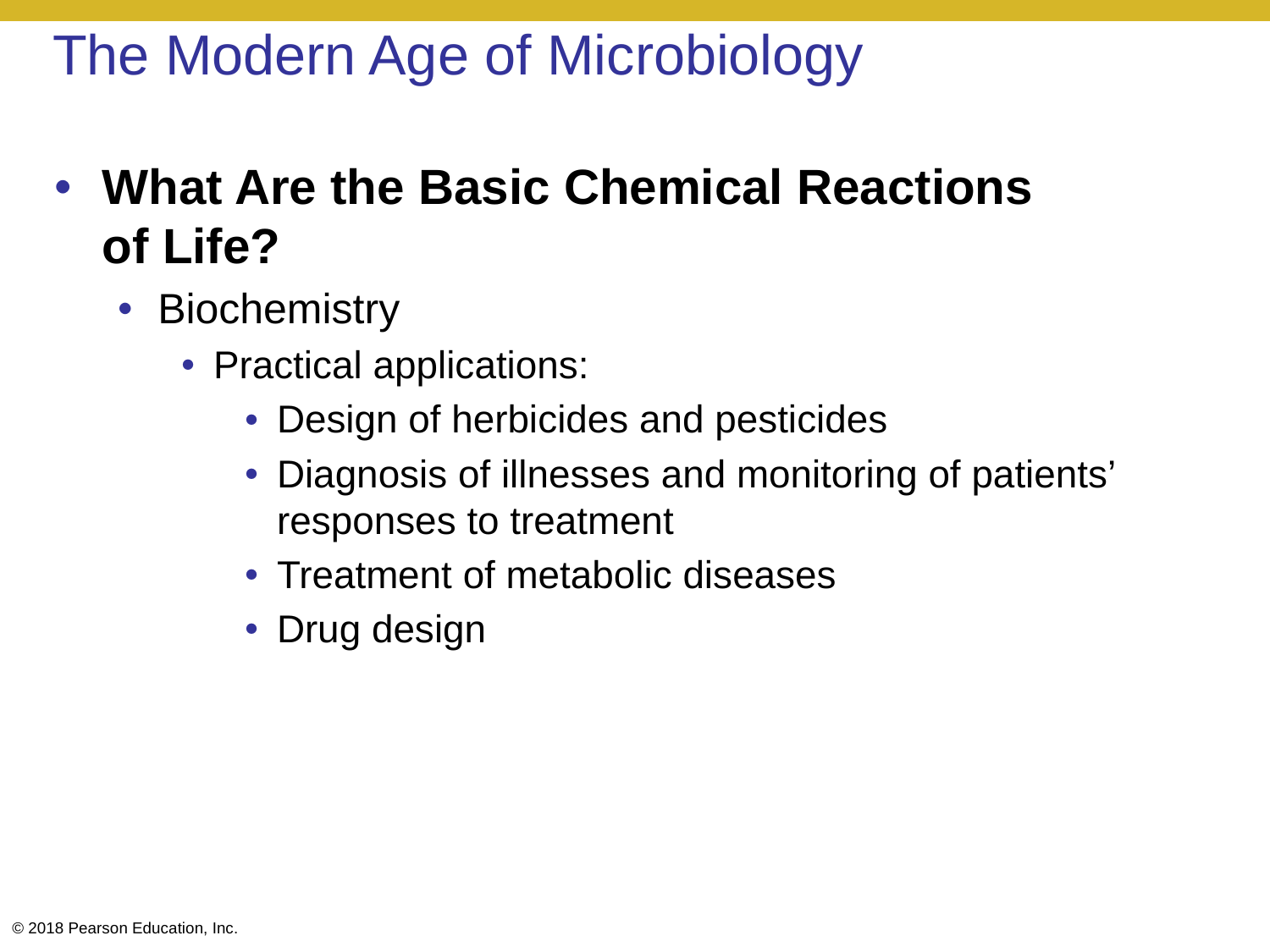

# The Modern Age of Microbiology
What Are the Basic Chemical Reactions
of Life?
Biochemistry
Practical applications:
Design of herbicides and pesticides
Diagnosis of illnesses and monitoring of patients’ responses to treatment
Treatment of metabolic diseases
Drug design